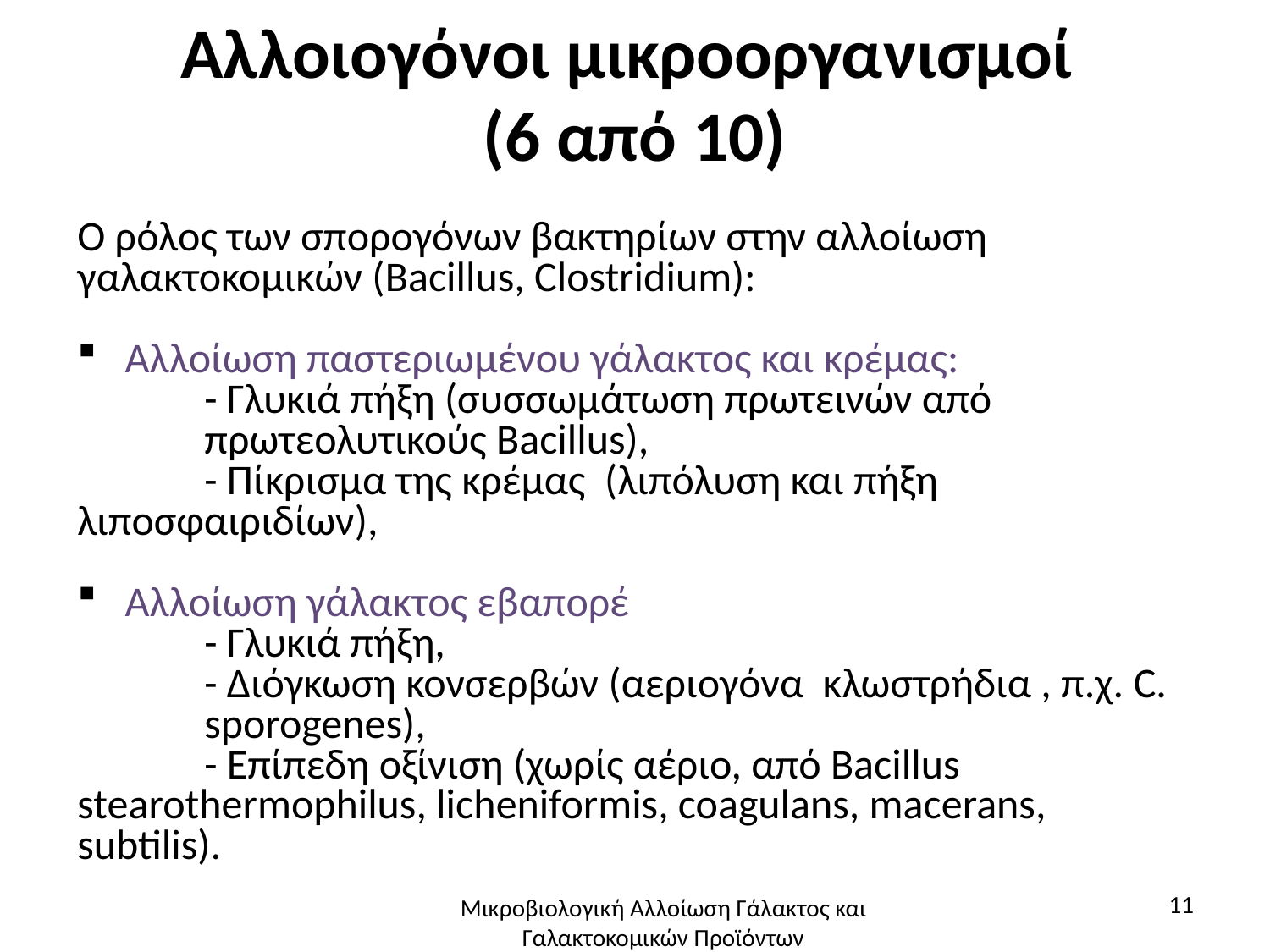

# Αλλοιογόνοι μικροοργανισμοί (6 από 10)
Ο ρόλος των σπορογόνων βακτηρίων στην αλλοίωση γαλακτοκομικών (Bacillus, Clostridium):

Αλλοίωση παστεριωμένου γάλακτος και κρέμας:
	- Γλυκιά πήξη (συσσωμάτωση πρωτεινών από 	 	πρωτεολυτικούς Bacillus),
	- Πίκρισμα της κρέμας  (λιπόλυση και πήξη 	λιποσφαιριδίων),

Αλλοίωση γάλακτος εβαπορέ
	- Γλυκιά πήξη,
	- Διόγκωση κονσερβών (αεριογόνα  κλωστρήδια , π.χ. C. 	sporogenes),
	- Επίπεδη οξίνιση (χωρίς αέριο, από Bacillus 	stearothermophilus, licheniformis, coagulans, macerans, 	subtilis).
11
Μικροβιολογική Αλλοίωση Γάλακτος και Γαλακτοκομικών Προϊόντων